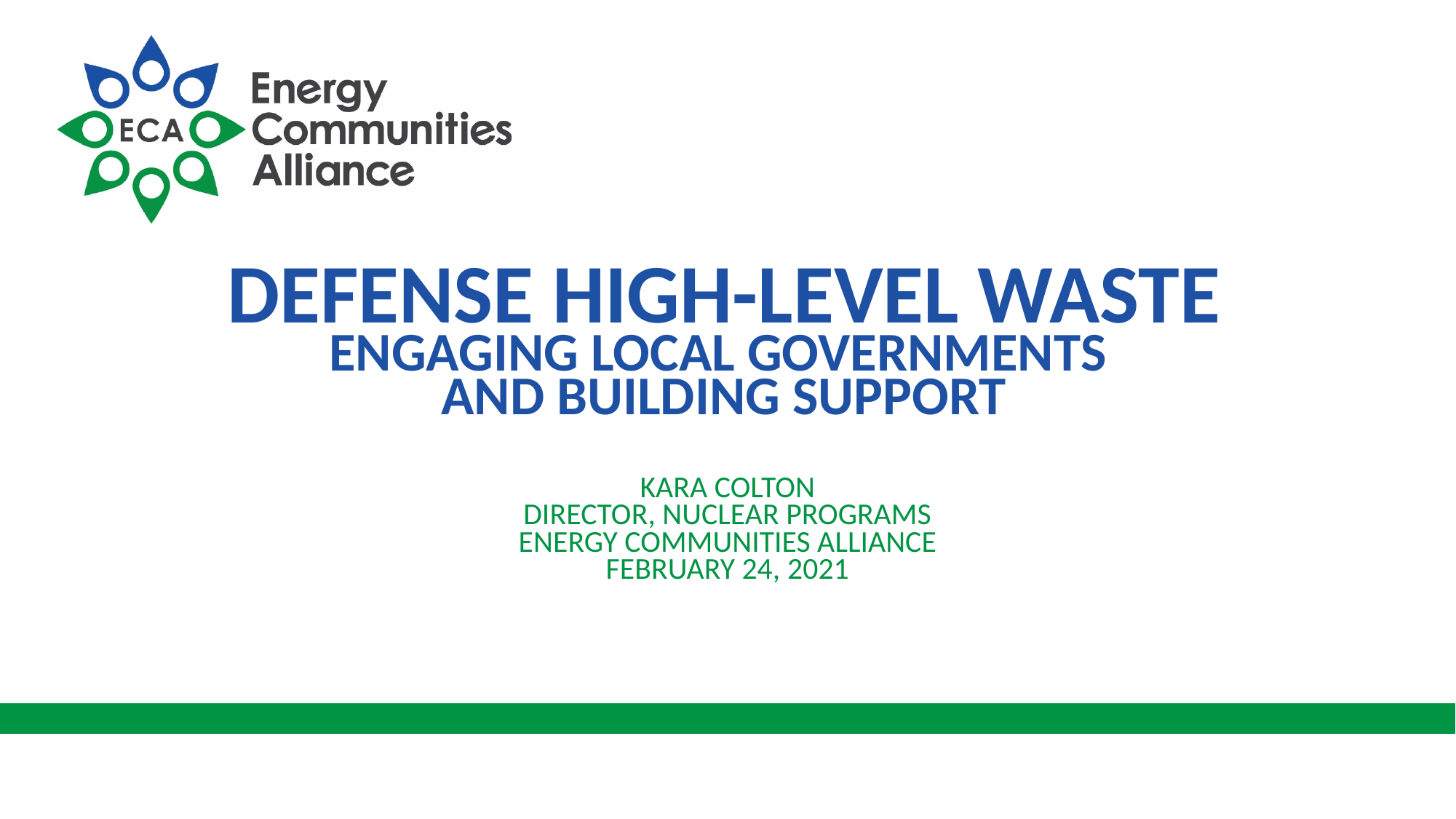

# Defense High-level waste ENGAGING LOCAL GOVERNMENTS AND BUILDING SUPPORT
Kara Colton
Director, nuclear programs
Energy communities alliance
February 24, 2021